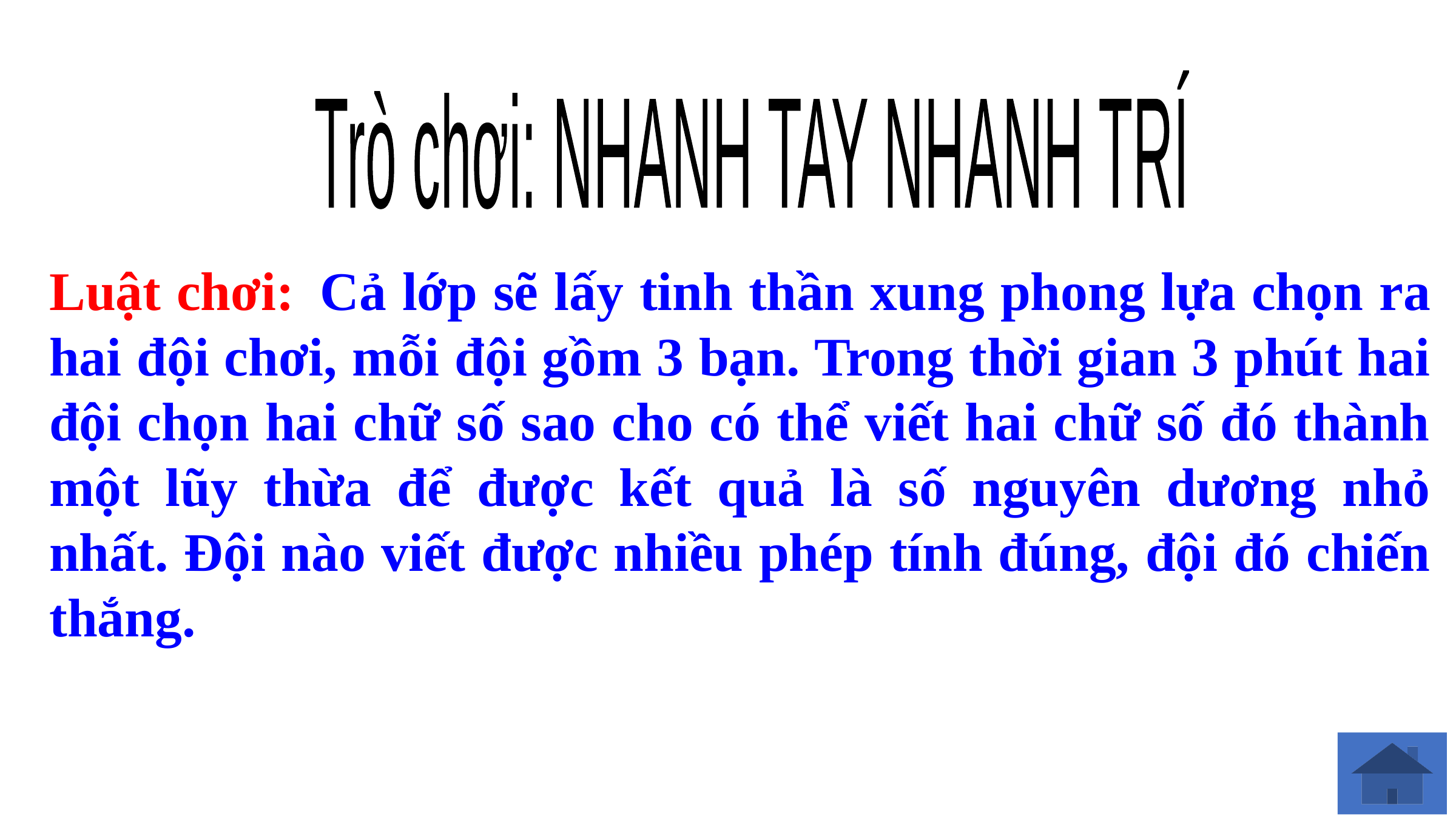

Trò chơi: NHANH TAY NHANH TRÍ
Luật chơi:  Cả lớp sẽ lấy tinh thần xung phong lựa chọn ra hai đội chơi, mỗi đội gồm 3 bạn. Trong thời gian 3 phút hai đội chọn hai chữ số sao cho có thể viết hai chữ số đó thành một lũy thừa để được kết quả là số nguyên dương nhỏ nhất. Đội nào viết được nhiều phép tính đúng, đội đó chiến thắng.